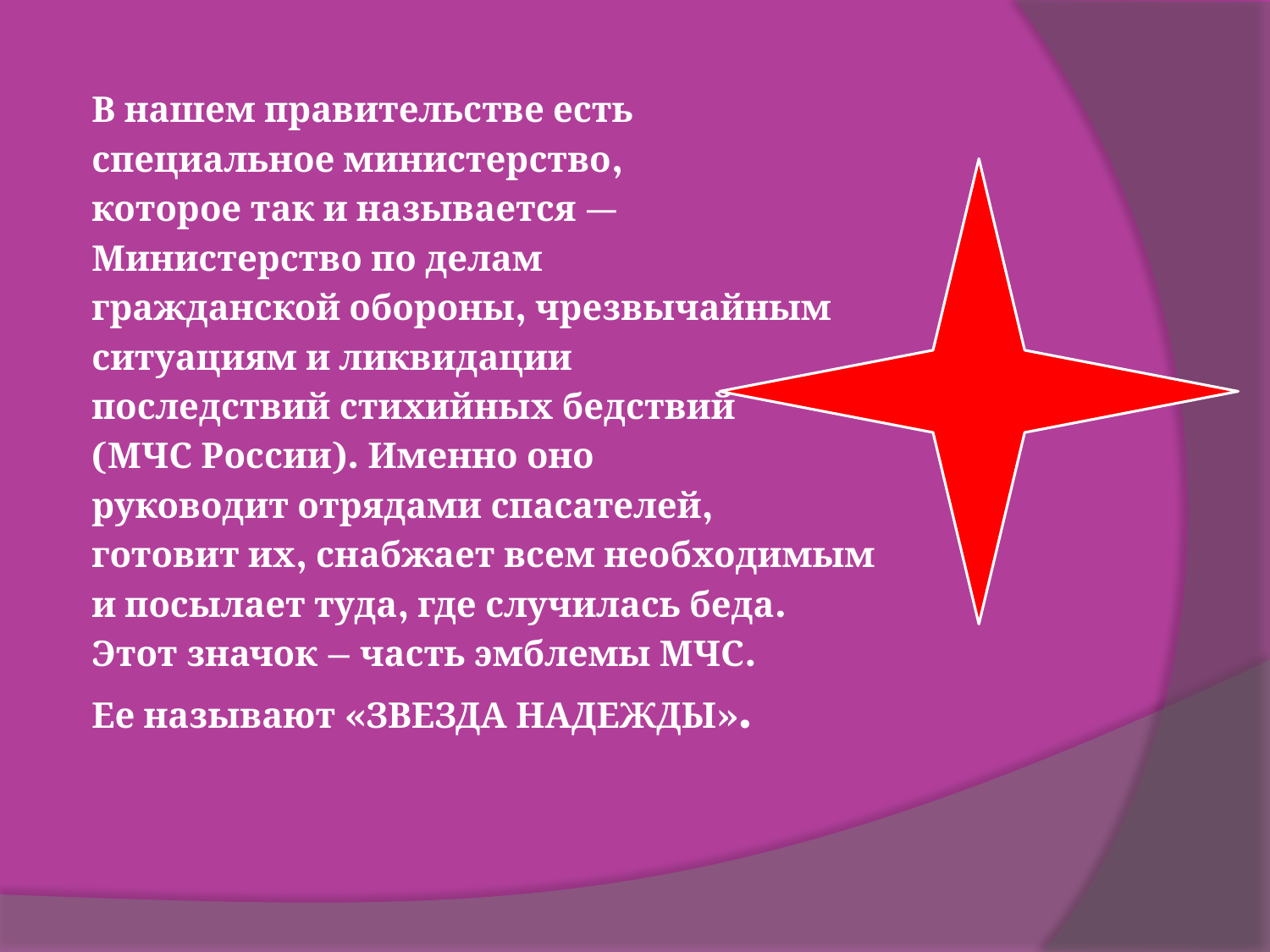

В нашем правительстве есть
специальное министерство,
которое так и называется —
Министерство по делам
гражданской обороны, чрезвычайным
ситуациям и ликвидации
последствий стихийных бедствий
(МЧС России). Именно оно
руководит отрядами спасателей,
готовит их, снабжает всем необходимым
и посылает туда, где случилась беда.
Этот значок – часть эмблемы МЧС.
Ее называют «ЗВЕЗДА НАДЕЖДЫ».